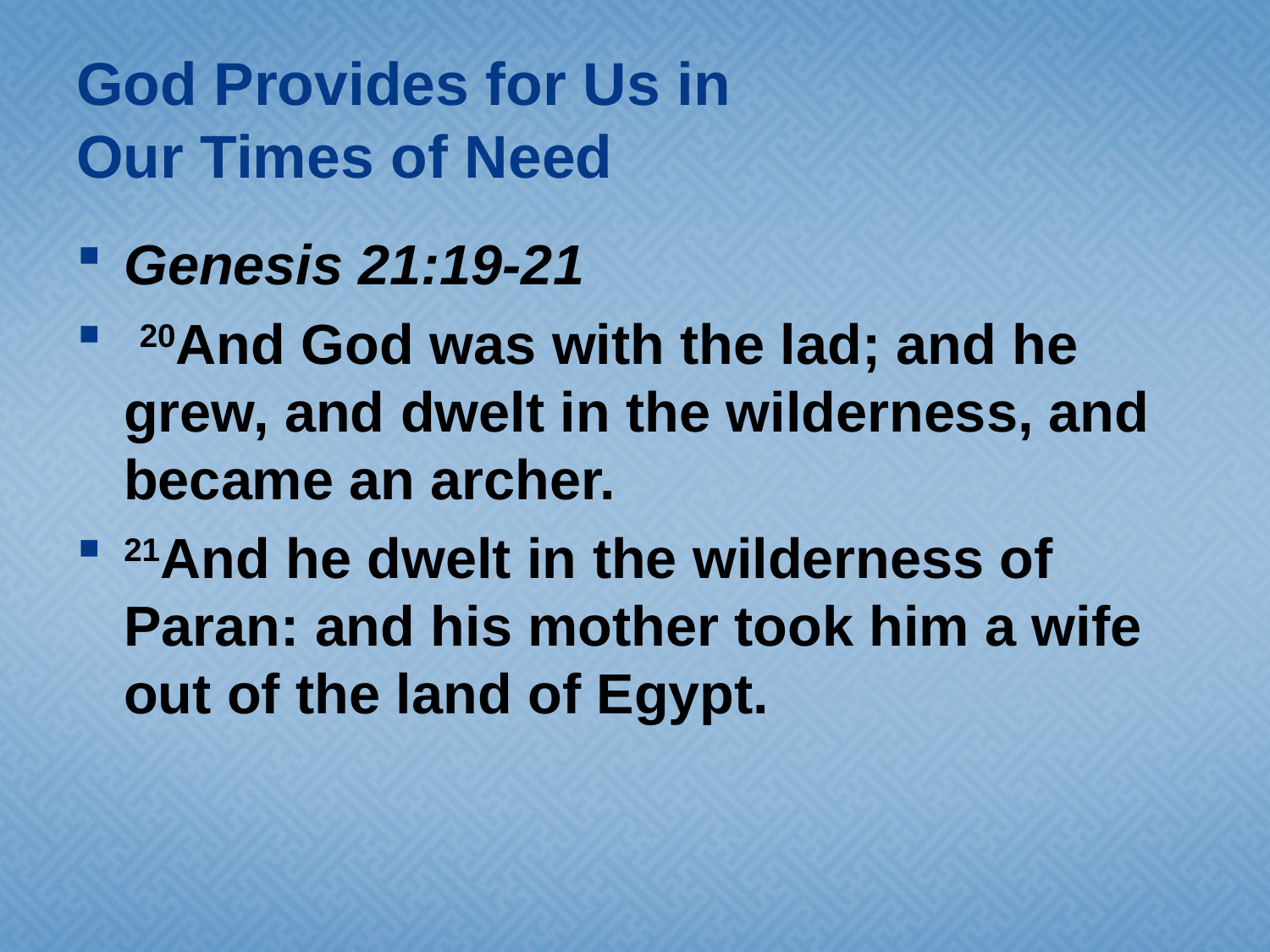

# God Provides for Us in Our Times of Need
Genesis 21:19-21
 20And God was with the lad; and he grew, and dwelt in the wilderness, and became an archer.
21And he dwelt in the wilderness of Paran: and his mother took him a wife out of the land of Egypt.